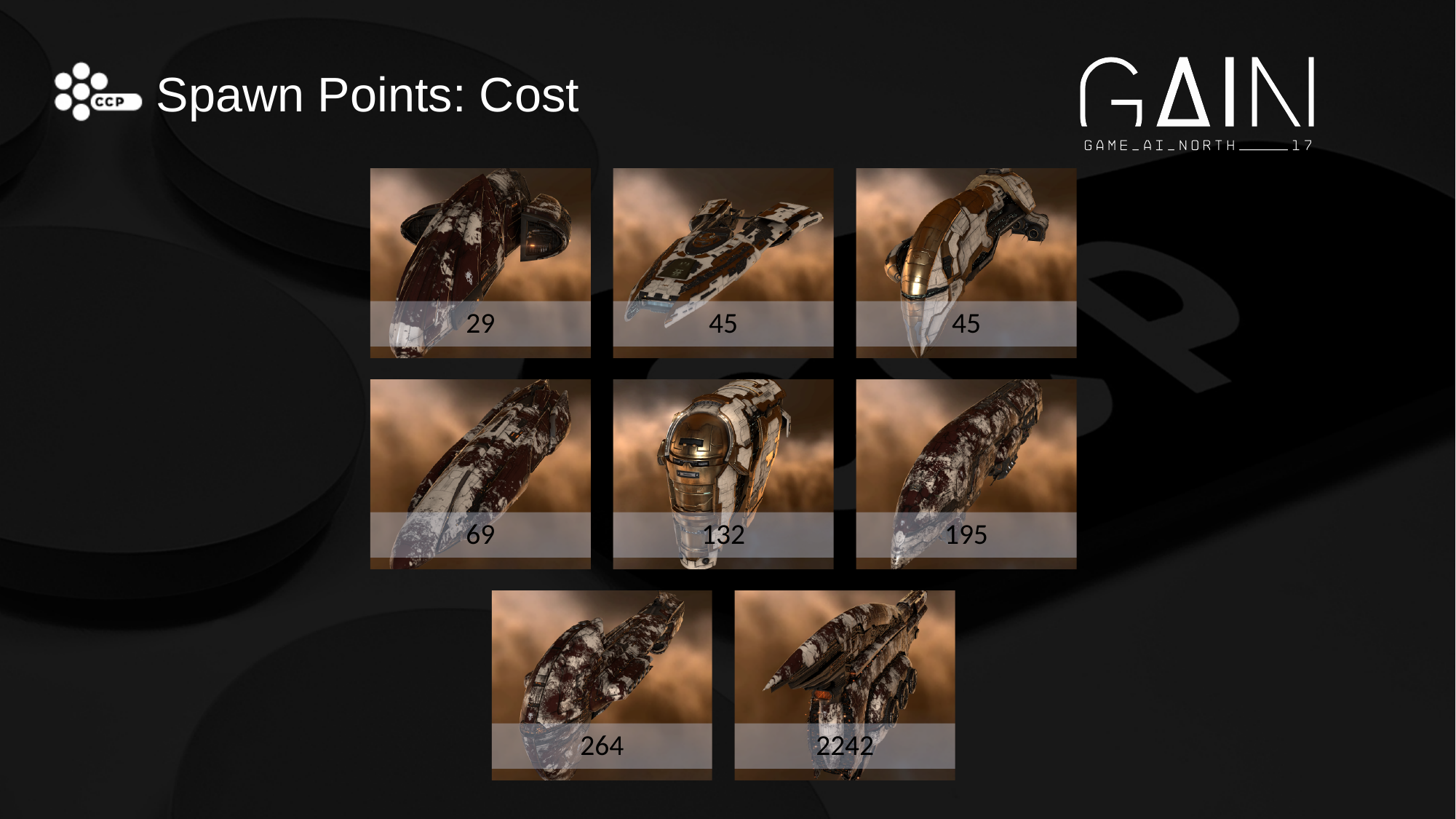

# Spawn Points: Cost
29
45
45
69
132
195
264
2242